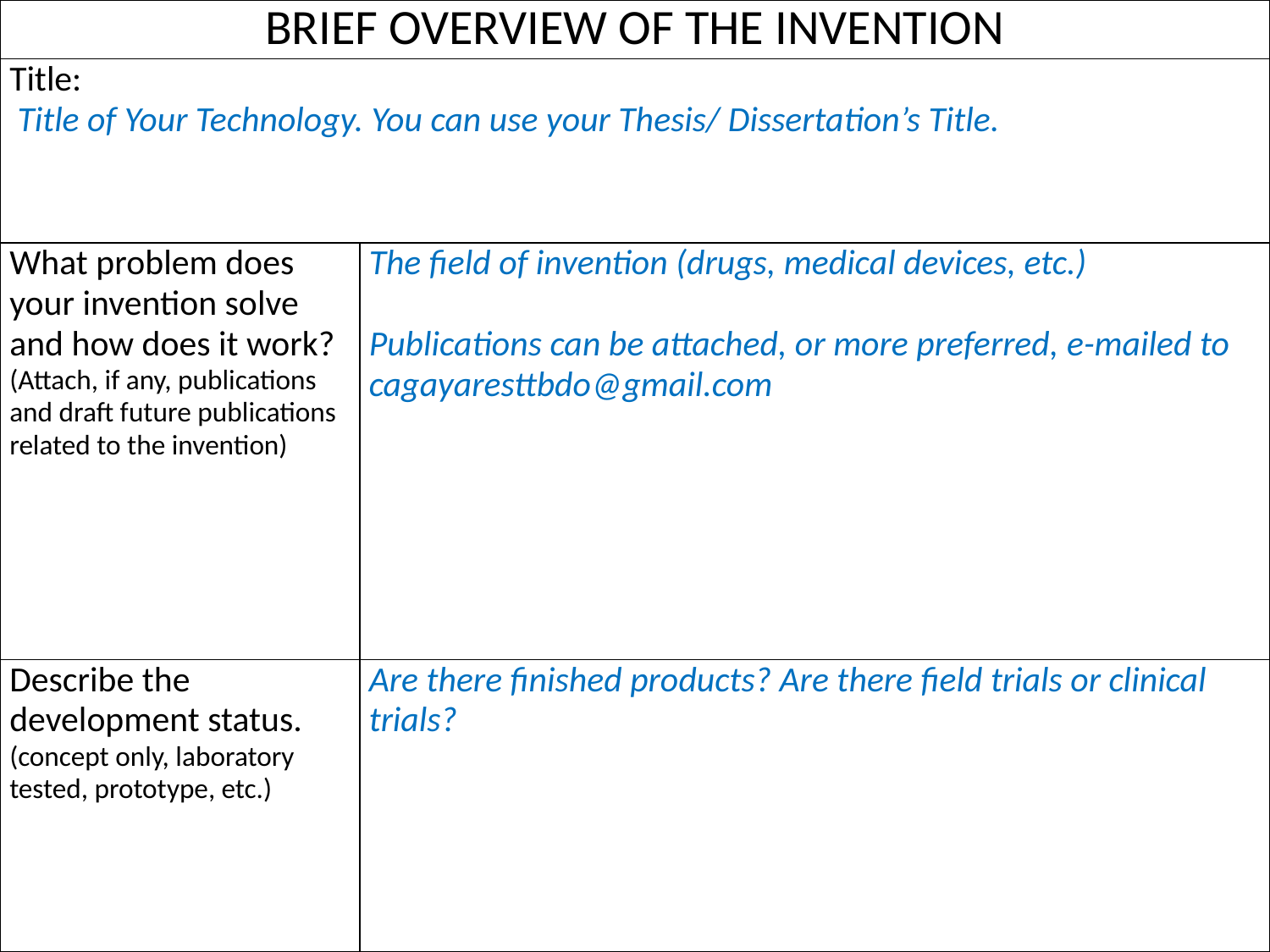

| BRIEF OVERVIEW OF THE INVENTION |  |
| --- | --- |
| Title:  Title of Your Technology. You can use your Thesis/ Dissertation’s Title. |  |
| What problem does your invention solve and how does it work?(Attach, if any, publications and draft future publications related to the invention) | The field of invention (drugs, medical devices, etc.) Publications can be attached, or more preferred, e-mailed to cagayaresttbdo@gmail.com |
| Describe the development status. (concept only, laboratory tested, prototype, etc.) | Are there finished products? Are there field trials or clinical trials? |